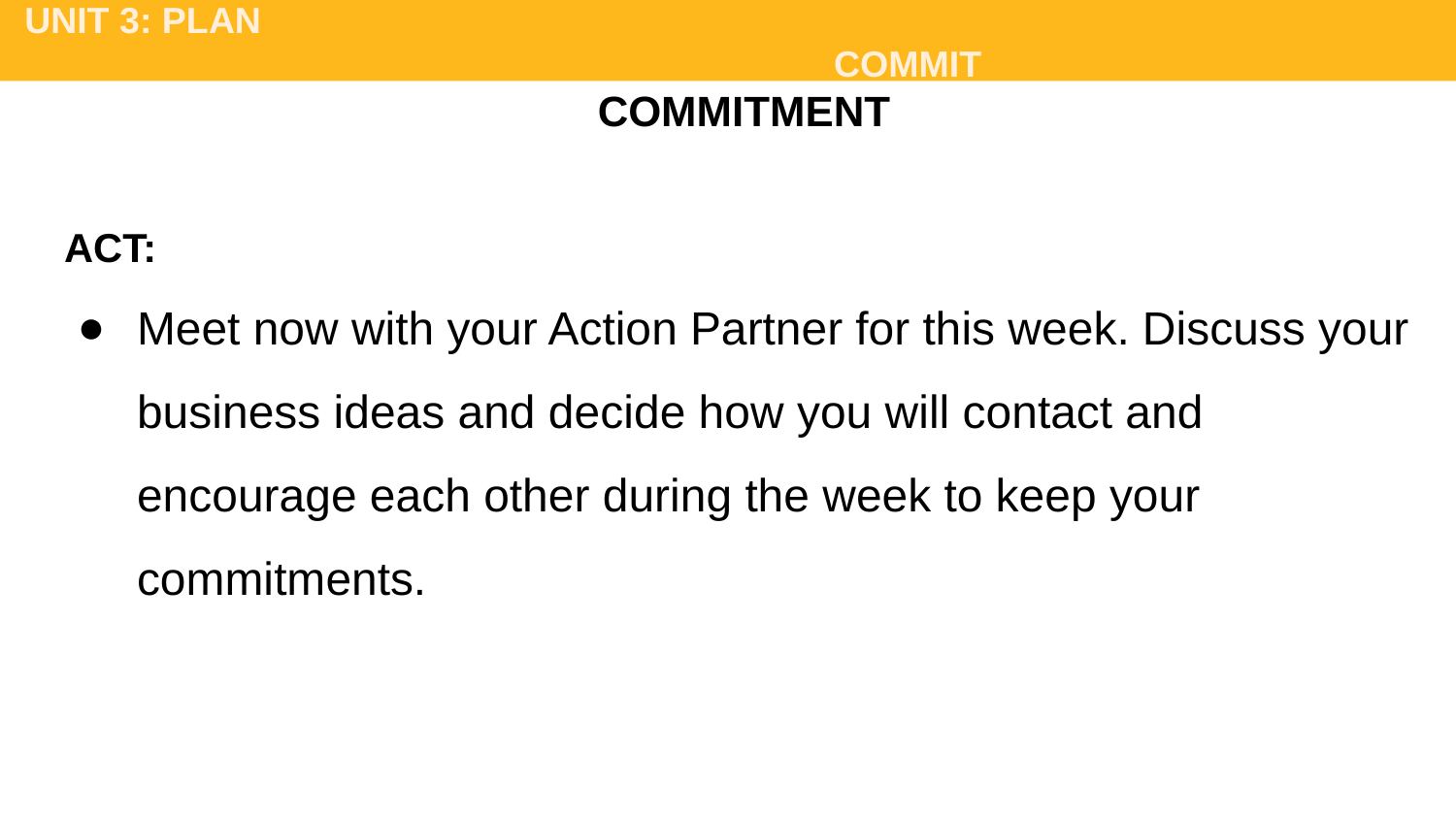

UNIT 3: PLAN			    	    						    			         COMMIT
COMMITMENT
ACT:
Meet now with your Action Partner for this week. Discuss your business ideas and decide how you will contact and encourage each other during the week to keep your commitments.